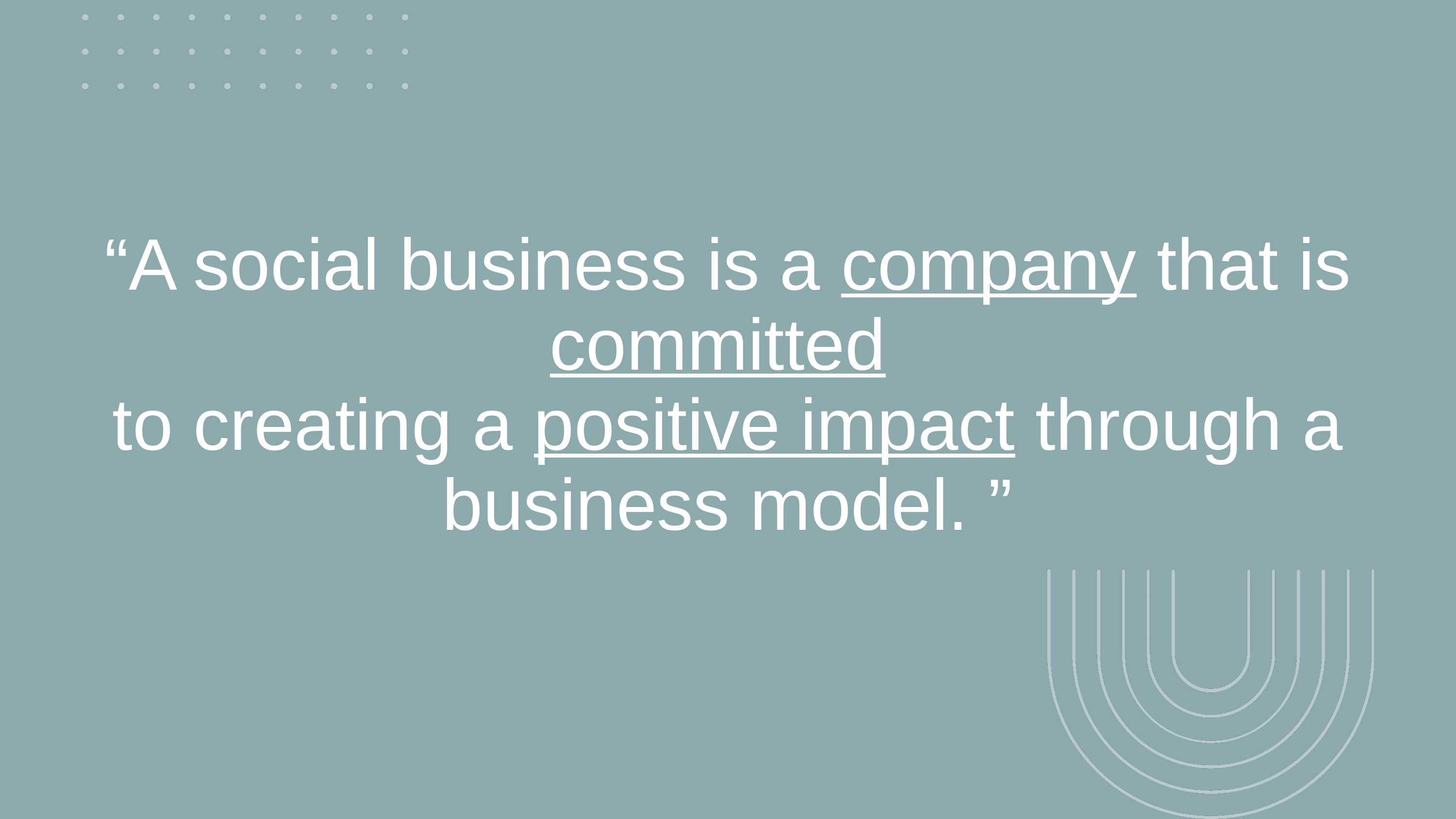

“A social business is a company that is committed
to creating a positive impact through a business model. ”